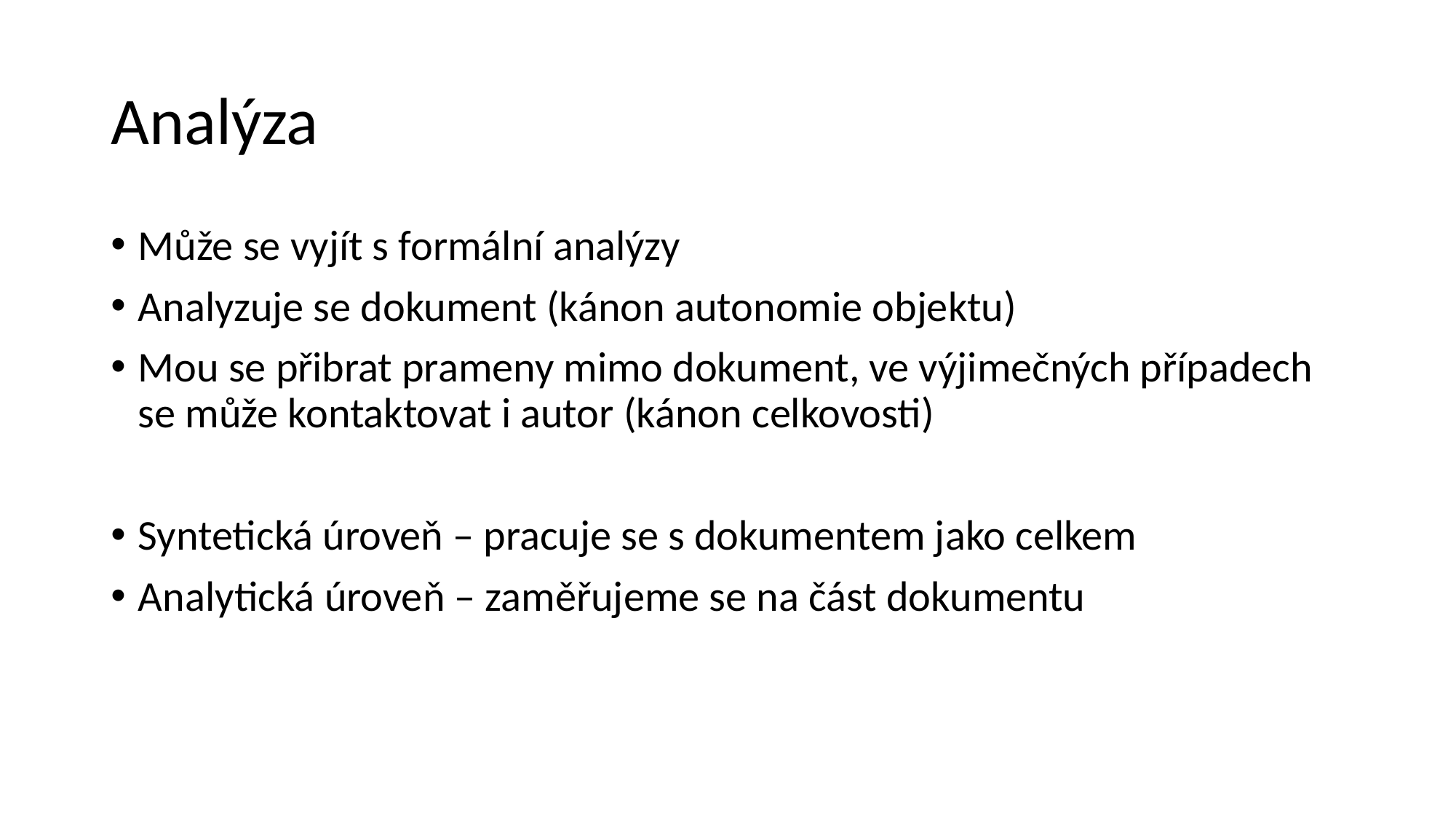

# Analýza
Může se vyjít s formální analýzy
Analyzuje se dokument (kánon autonomie objektu)
Mou se přibrat prameny mimo dokument, ve výjimečných případech se může kontaktovat i autor (kánon celkovosti)

Syntetická úroveň – pracuje se s dokumentem jako celkem
Analytická úroveň – zaměřujeme se na část dokumentu